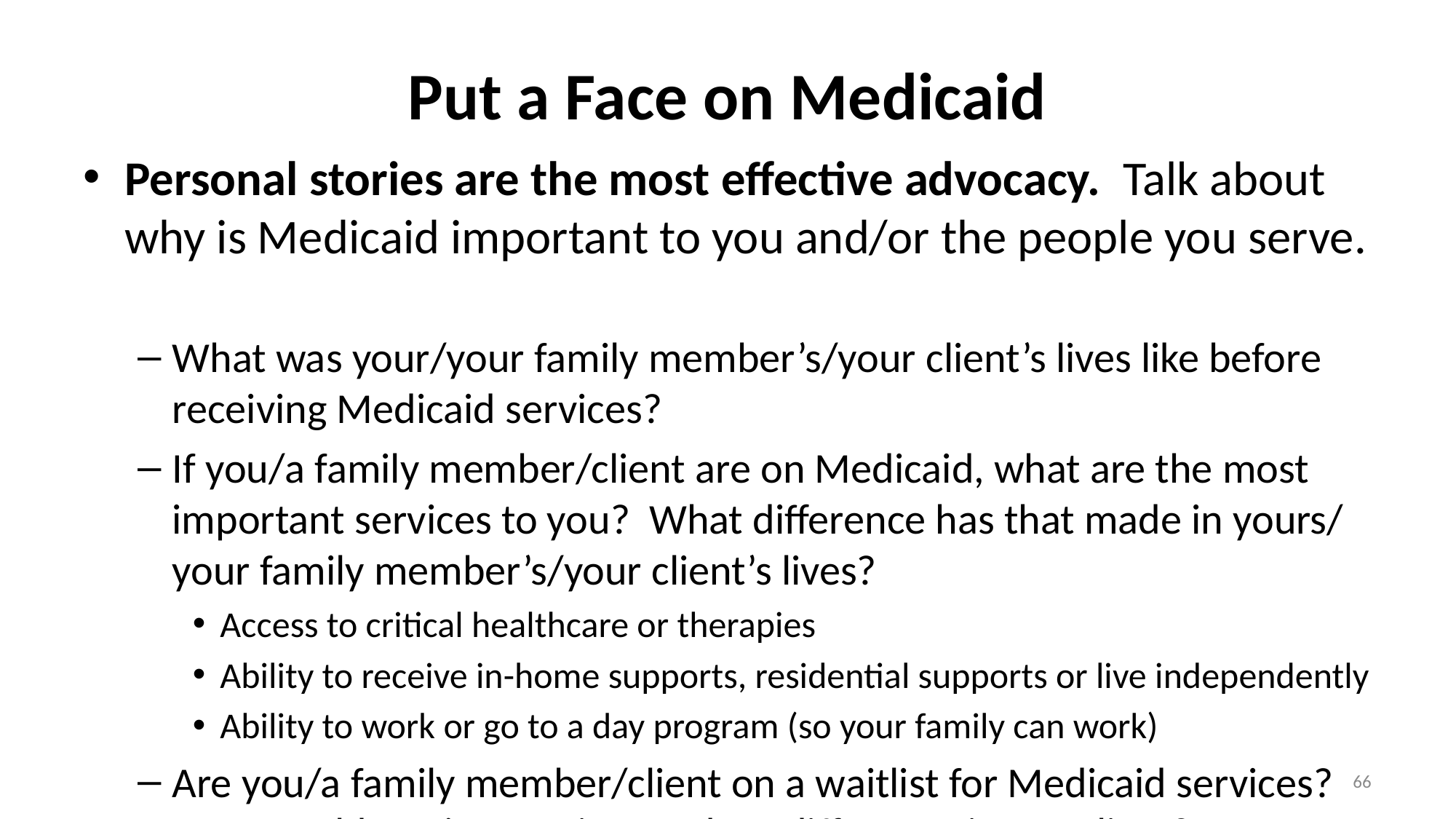

# Put a Face on Medicaid
Personal stories are the most effective advocacy.  Talk about why is Medicaid important to you and/or the people you serve.
What was your/your family member’s/your client’s lives like before receiving Medicaid services?
If you/a family member/client are on Medicaid, what are the most important services to you?  What difference has that made in yours/ your family member’s/your client’s lives?
Access to critical healthcare or therapies
Ability to receive in-home supports, residential supports or live independently
Ability to work or go to a day program (so your family can work)
Are you/a family member/client on a waitlist for Medicaid services?  How would getting services make a difference in your lives?
66